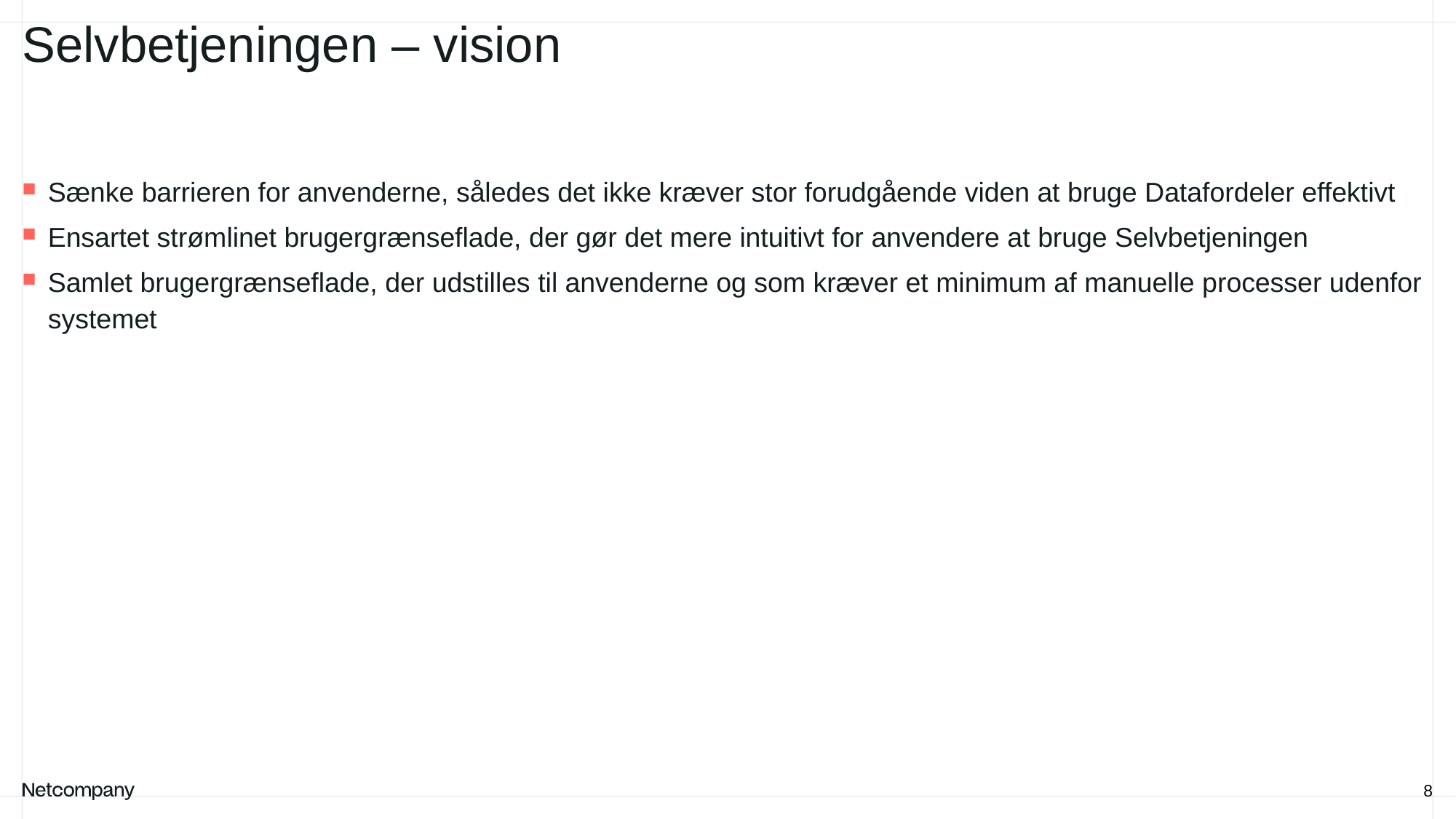

# Selvbetjeningen – vision
Sænke barrieren for anvenderne, således det ikke kræver stor forudgående viden at bruge Datafordeler effektivt
Ensartet strømlinet brugergrænseflade, der gør det mere intuitivt for anvendere at bruge Selvbetjeningen
Samlet brugergrænseflade, der udstilles til anvenderne og som kræver et minimum af manuelle processer udenfor systemet

8
21 June, 2023